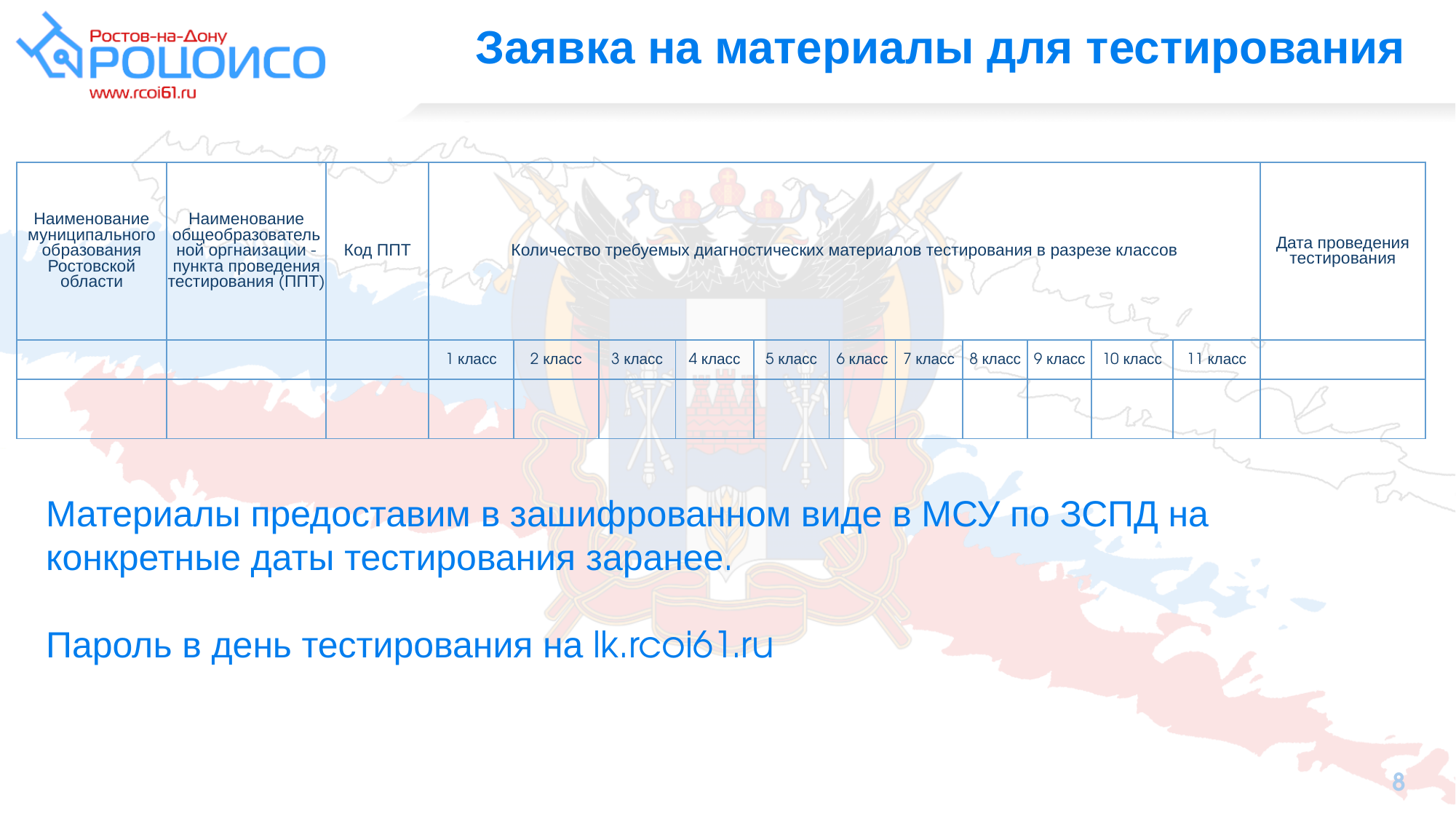

# Заявка на материалы для тестирования
| Наименование муниципального образования Ростовской области | Наименование общеобразовательной оргнаизации - пункта проведения тестирования (ППТ) | Код ППТ | Количество требуемых диагностических материалов тестирования в разрезе классов |  |  |  |  |  |  |  |  |  |  | Дата проведения тестирования |
| --- | --- | --- | --- | --- | --- | --- | --- | --- | --- | --- | --- | --- | --- | --- |
|  |  |  | 1 класс | 2 класс | 3 класс | 4 класс | 5 класс | 6 класс | 7 класс | 8 класс | 9 класс | 10 класс | 11 класс |  |
|  |  |  |  |  |  |  |  |  |  |  |  |  |  |  |
Материалы предоставим в зашифрованном виде в МСУ по ЗСПД на конкретные даты тестирования заранее.
Пароль в день тестирования на lk.rcoi61.ru